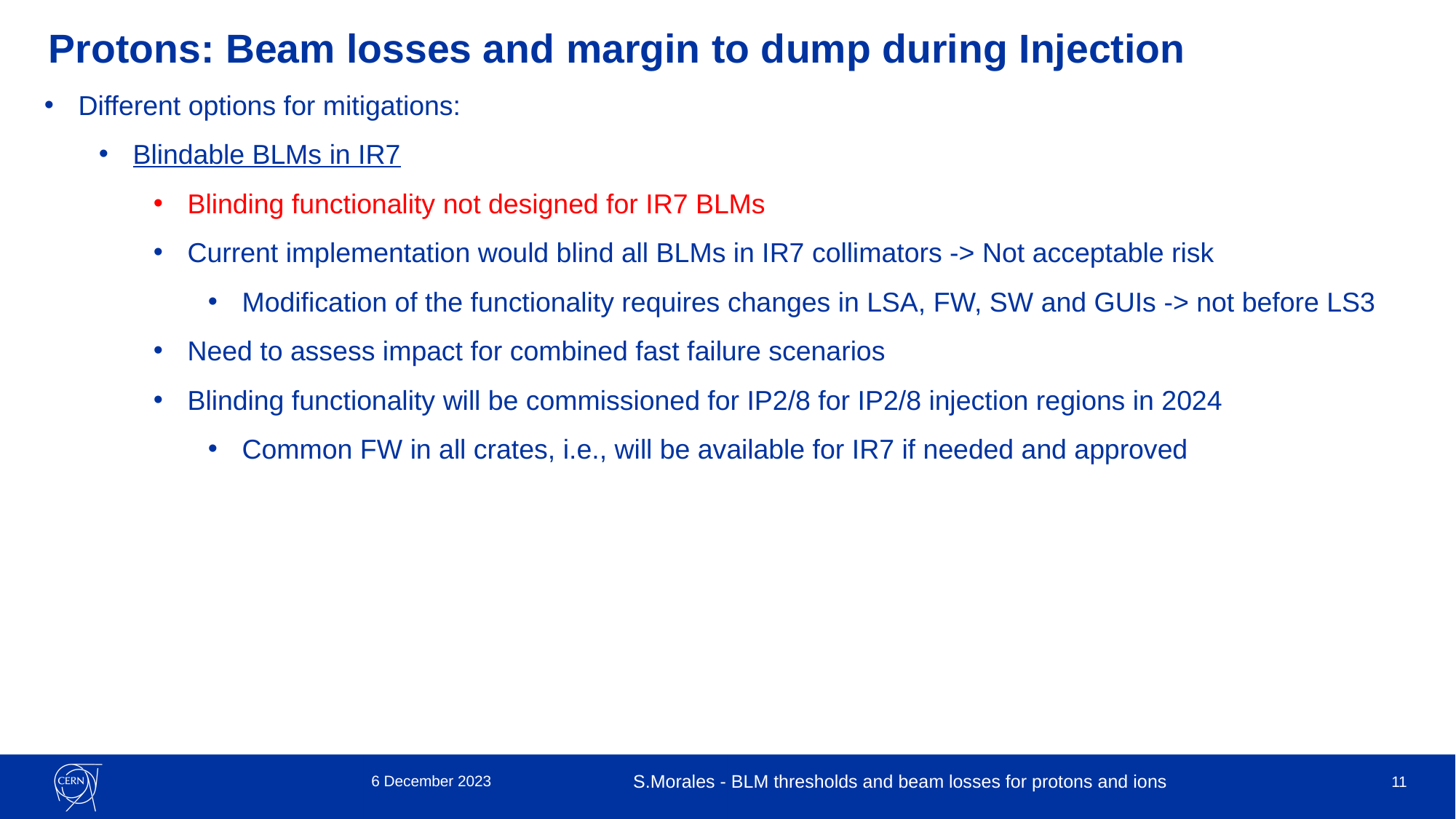

# Protons: Beam losses and margin to dump during Injection

Different options for mitigations:
Blindable BLMs in IR7
Blinding functionality not designed for IR7 BLMs
Current implementation would blind all BLMs in IR7 collimators -> Not acceptable risk
Modification of the functionality requires changes in LSA, FW, SW and GUIs -> not before LS3
Need to assess impact for combined fast failure scenarios
Blinding functionality will be commissioned for IP2/8 for IP2/8 injection regions in 2024
Common FW in all crates, i.e., will be available for IR7 if needed and approved
6 December 2023
S.Morales - BLM thresholds and beam losses for protons and ions
11